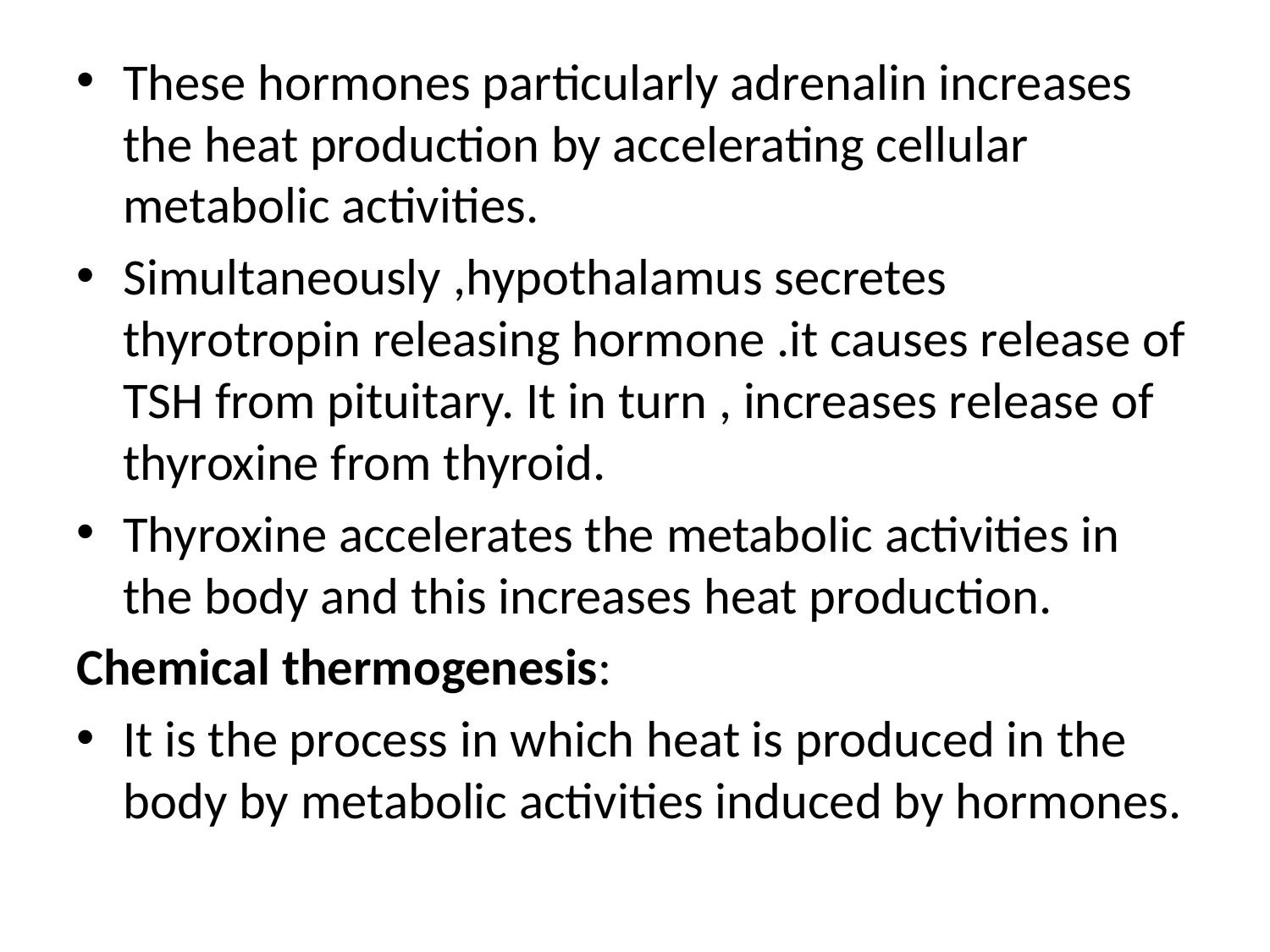

These hormones particularly adrenalin increases the heat production by accelerating cellular metabolic activities.
Simultaneously ,hypothalamus secretes thyrotropin releasing hormone .it causes release of TSH from pituitary. It in turn , increases release of thyroxine from thyroid.
Thyroxine accelerates the metabolic activities in the body and this increases heat production.
Chemical thermogenesis:
It is the process in which heat is produced in the body by metabolic activities induced by hormones.